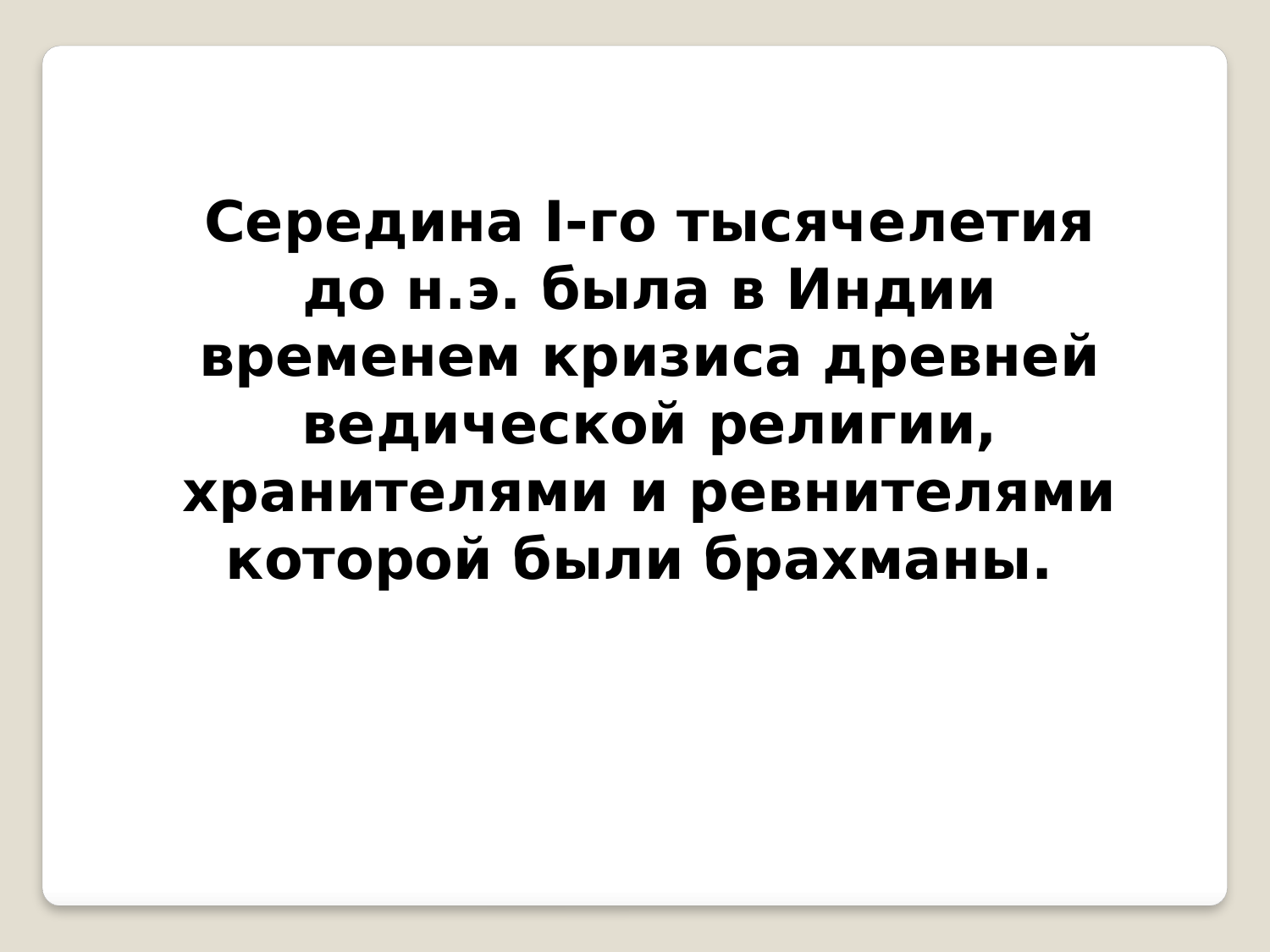

Середина I-го тысячелетия до н.э. была в Индии временем кризиса древней ведической религии, хранителями и ревнителями которой были брахманы.